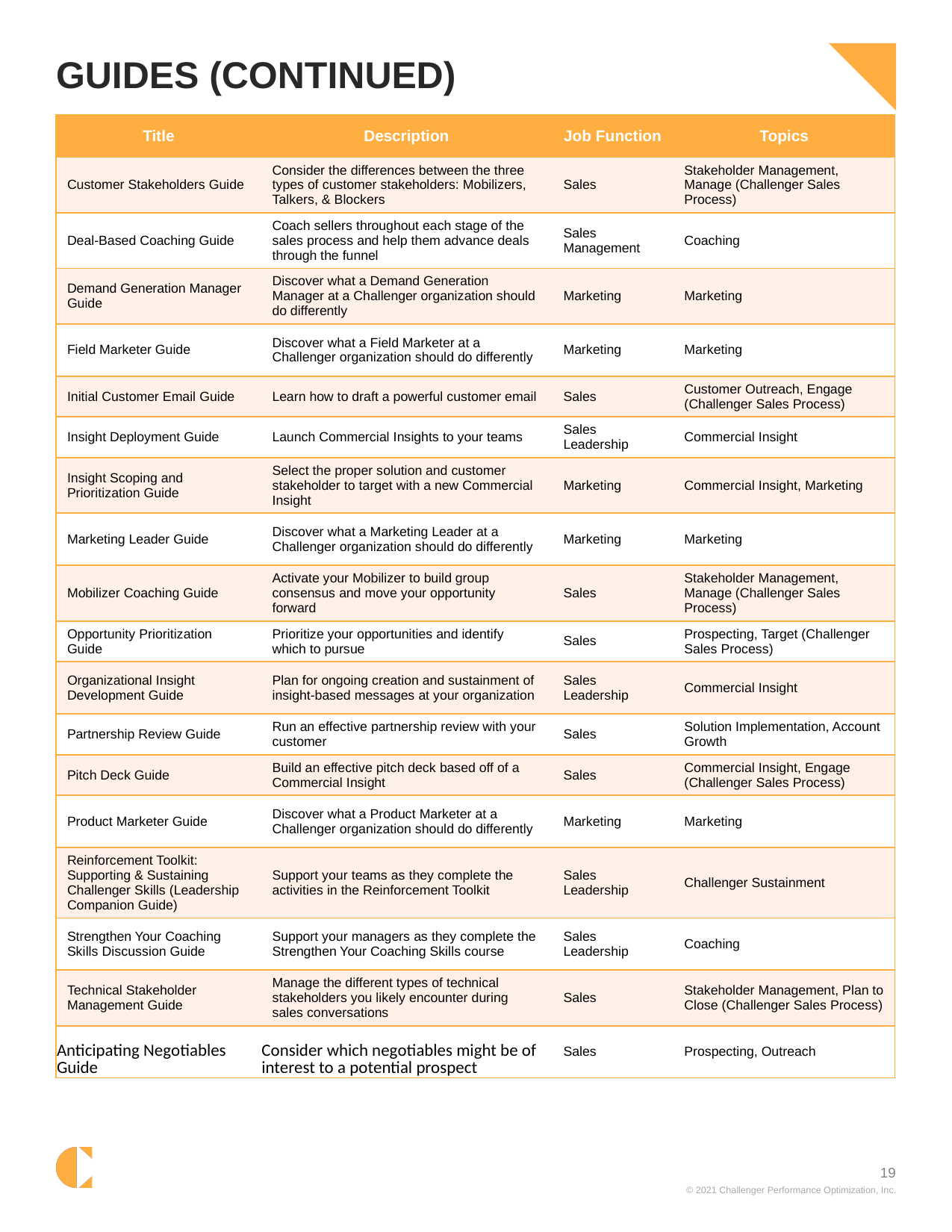

# Guides (Continued)
| Title | Description | Job Function | Topics |
| --- | --- | --- | --- |
| Customer Stakeholders Guide | Consider the differences between the three types of customer stakeholders: Mobilizers, Talkers, & Blockers | Sales | Stakeholder Management, Manage (Challenger Sales Process) |
| Deal-Based Coaching Guide | Coach sellers throughout each stage of the sales process and help them advance deals through the funnel | Sales Management | Coaching |
| Demand Generation Manager Guide | Discover what a Demand Generation Manager at a Challenger organization should do differently | Marketing | Marketing |
| Field Marketer Guide | Discover what a Field Marketer at a Challenger organization should do differently | Marketing | Marketing |
| Initial Customer Email Guide | Learn how to draft a powerful customer email | Sales | Customer Outreach, Engage (Challenger Sales Process) |
| Insight Deployment Guide | Launch Commercial Insights to your teams | Sales Leadership | Commercial Insight |
| Insight Scoping and Prioritization Guide | Select the proper solution and customer stakeholder to target with a new Commercial Insight | Marketing | Commercial Insight, Marketing |
| Marketing Leader Guide | Discover what a Marketing Leader at a Challenger organization should do differently | Marketing | Marketing |
| Mobilizer Coaching Guide | Activate your Mobilizer to build group consensus and move your opportunity forward | Sales | Stakeholder Management, Manage (Challenger Sales Process) |
| Opportunity Prioritization Guide | Prioritize your opportunities and identify which to pursue | Sales | Prospecting, Target (Challenger Sales Process) |
| Organizational Insight Development Guide | Plan for ongoing creation and sustainment of insight-based messages at your organization | Sales Leadership | Commercial Insight |
| Partnership Review Guide | Run an effective partnership review with your customer | Sales | Solution Implementation, Account Growth |
| Pitch Deck Guide | Build an effective pitch deck based off of a Commercial Insight | Sales | Commercial Insight, Engage (Challenger Sales Process) |
| Product Marketer Guide | Discover what a Product Marketer at a Challenger organization should do differently | Marketing | Marketing |
| Reinforcement Toolkit: Supporting & Sustaining Challenger Skills (Leadership Companion Guide) | Support your teams as they complete the activities in the Reinforcement Toolkit | Sales Leadership | Challenger Sustainment |
| Strengthen Your Coaching Skills Discussion Guide | Support your managers as they complete the Strengthen Your Coaching Skills course | Sales Leadership | Coaching |
| Technical Stakeholder Management Guide | Manage the different types of technical stakeholders you likely encounter during sales conversations | Sales | Stakeholder Management, Plan to Close (Challenger Sales Process) |
| Anticipating Negotiables Guide | Consider which negotiables might be of interest to a potential prospect | Sales | Prospecting, Outreach |